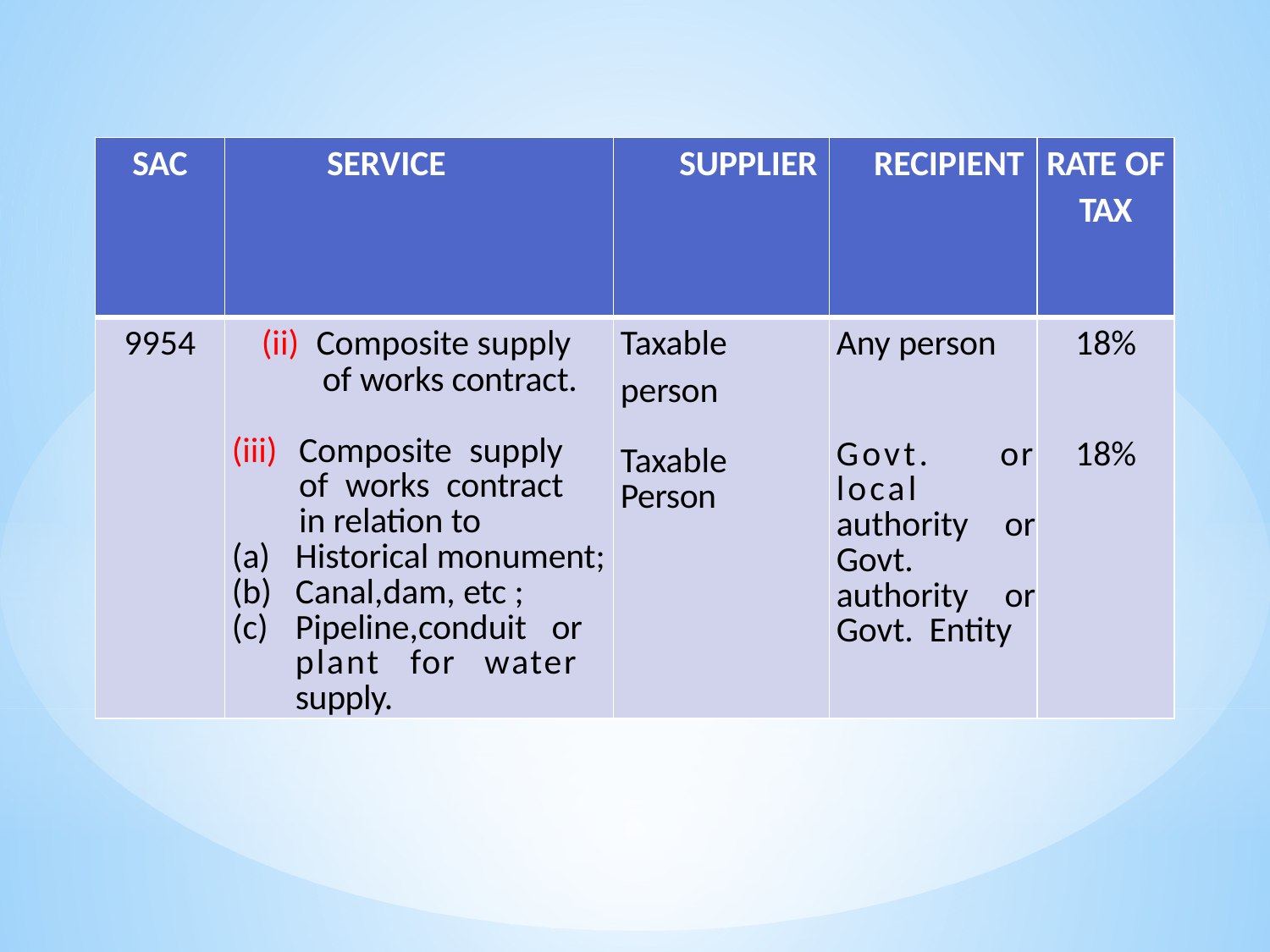

| SAC | SERVICE | SUPPLIER | RECIPIENT | RATE OF TAX |
| --- | --- | --- | --- | --- |
| 9954 | Composite supply of works contract. Composite supply of works contract in relation to Historical monument; Canal,dam, etc ; Pipeline,conduit or plant for water supply. | Taxable person Taxable Person | Any person Govt. or local authority or Govt. authority or Govt. Entity | 18% 18% |